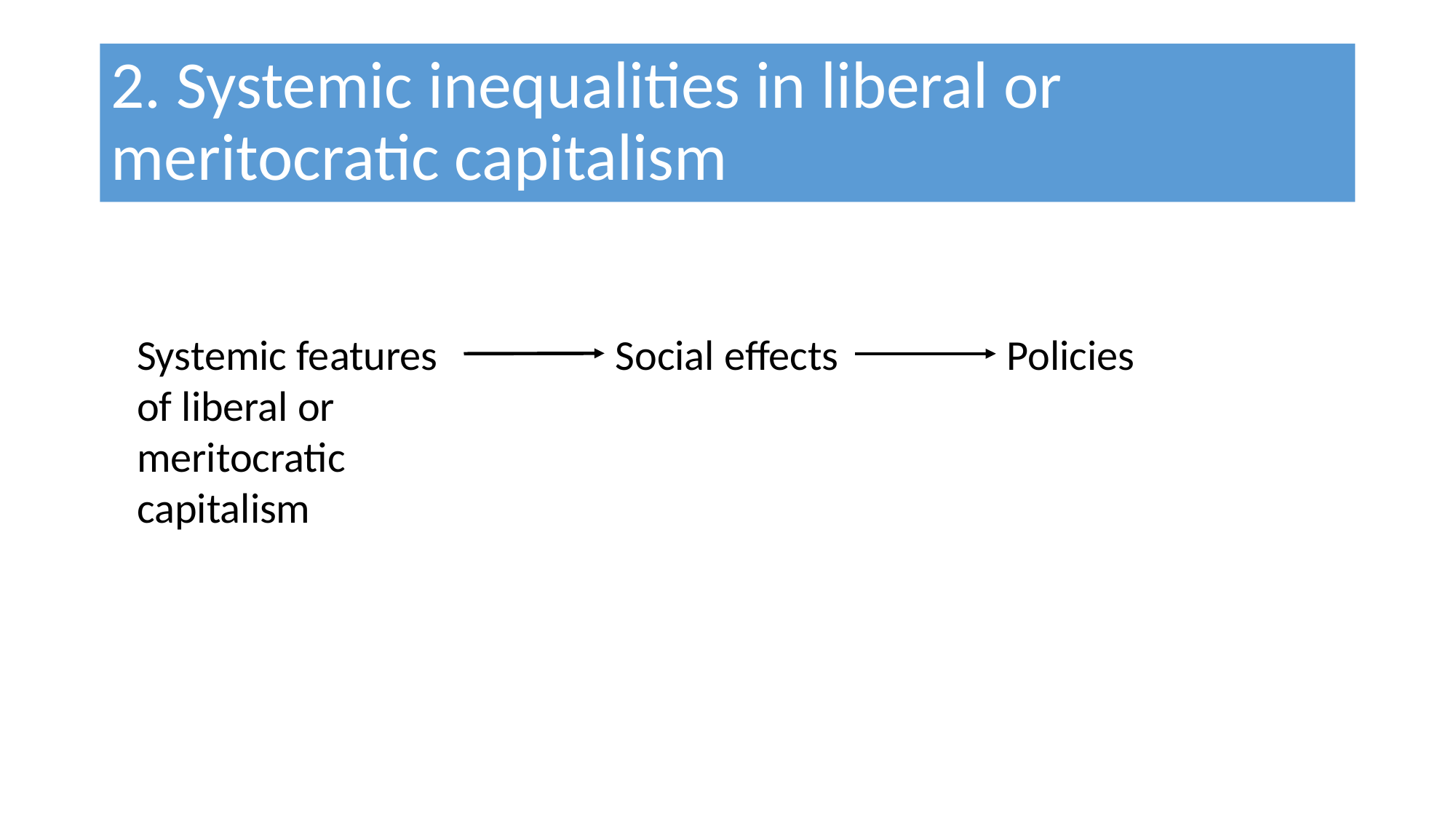

# 2. Systemic inequalities in liberal or meritocratic capitalism
Systemic features of liberal or meritocratic capitalism
Social effects
Policies